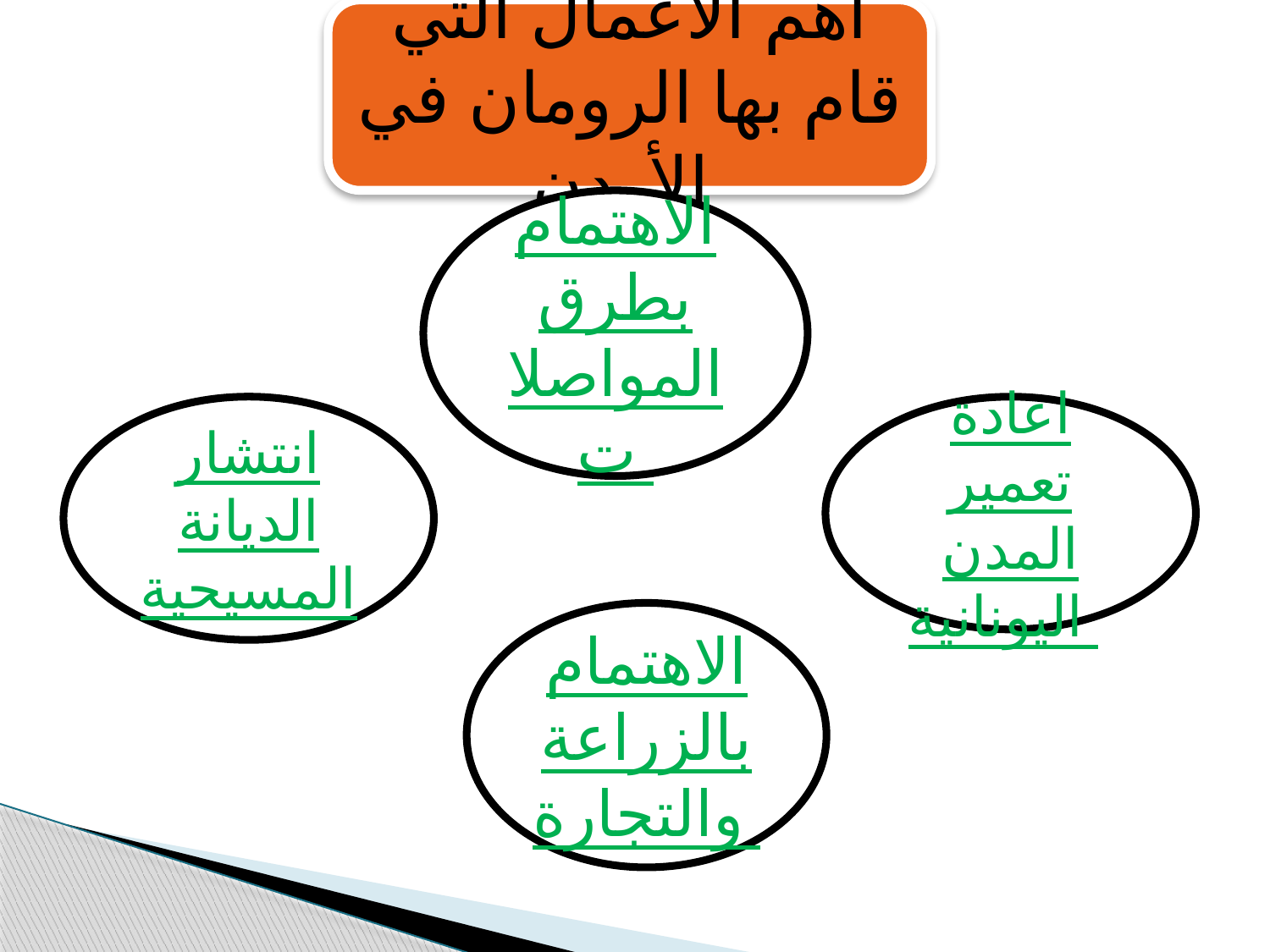

أهم الأعمال التي قام بها الرومان في الأردن
#
الاهتمام بطرق المواصلات

انتشار الديانة المسيحية
اعادة تعمير المدن اليونانية
الاهتمام بالزراعة والتجارة